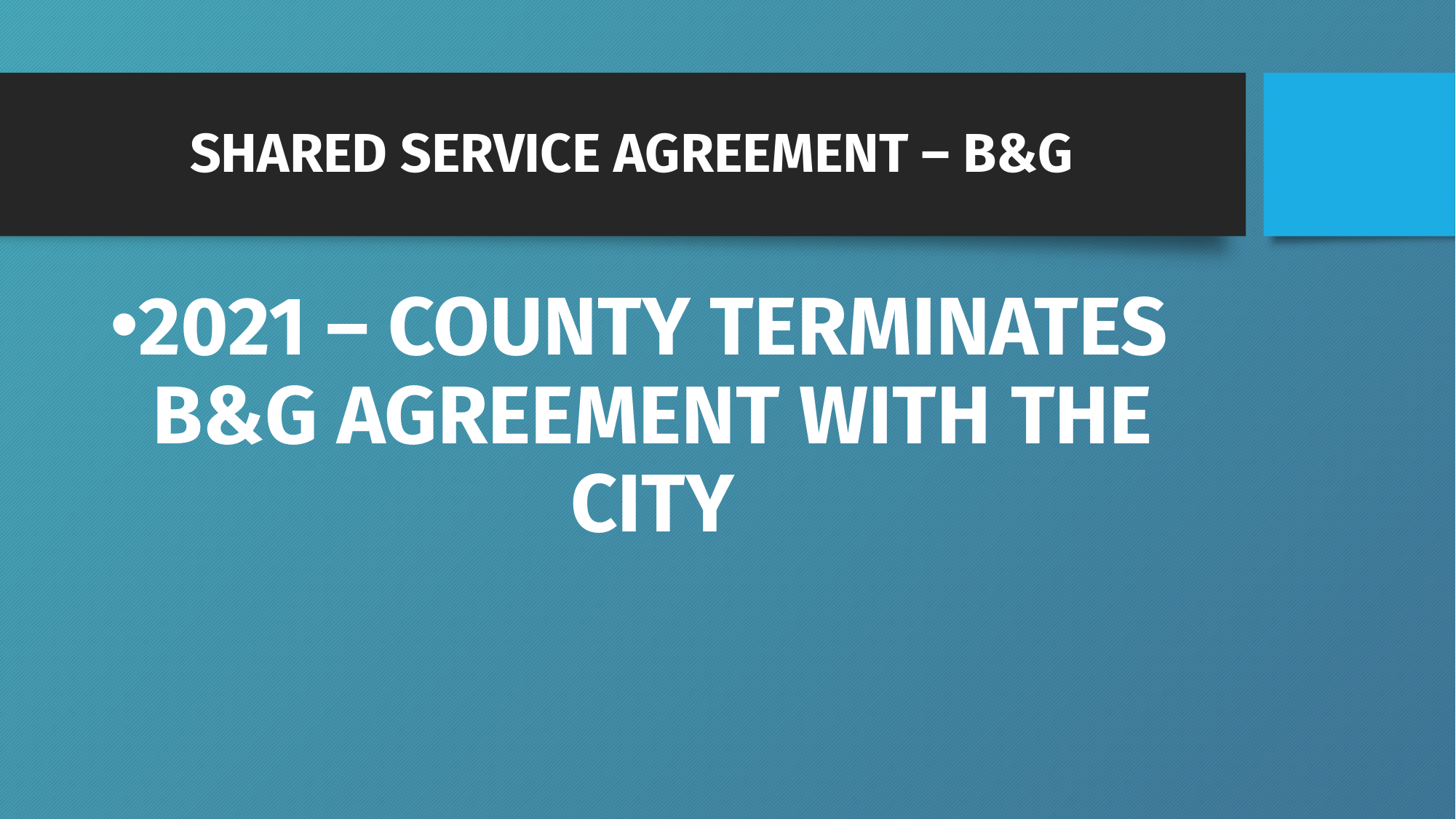

# SHARED SERVICE AGREEMENT – B&G
2021 – COUNTY TERMINATES B&G AGREEMENT WITH THE CITY